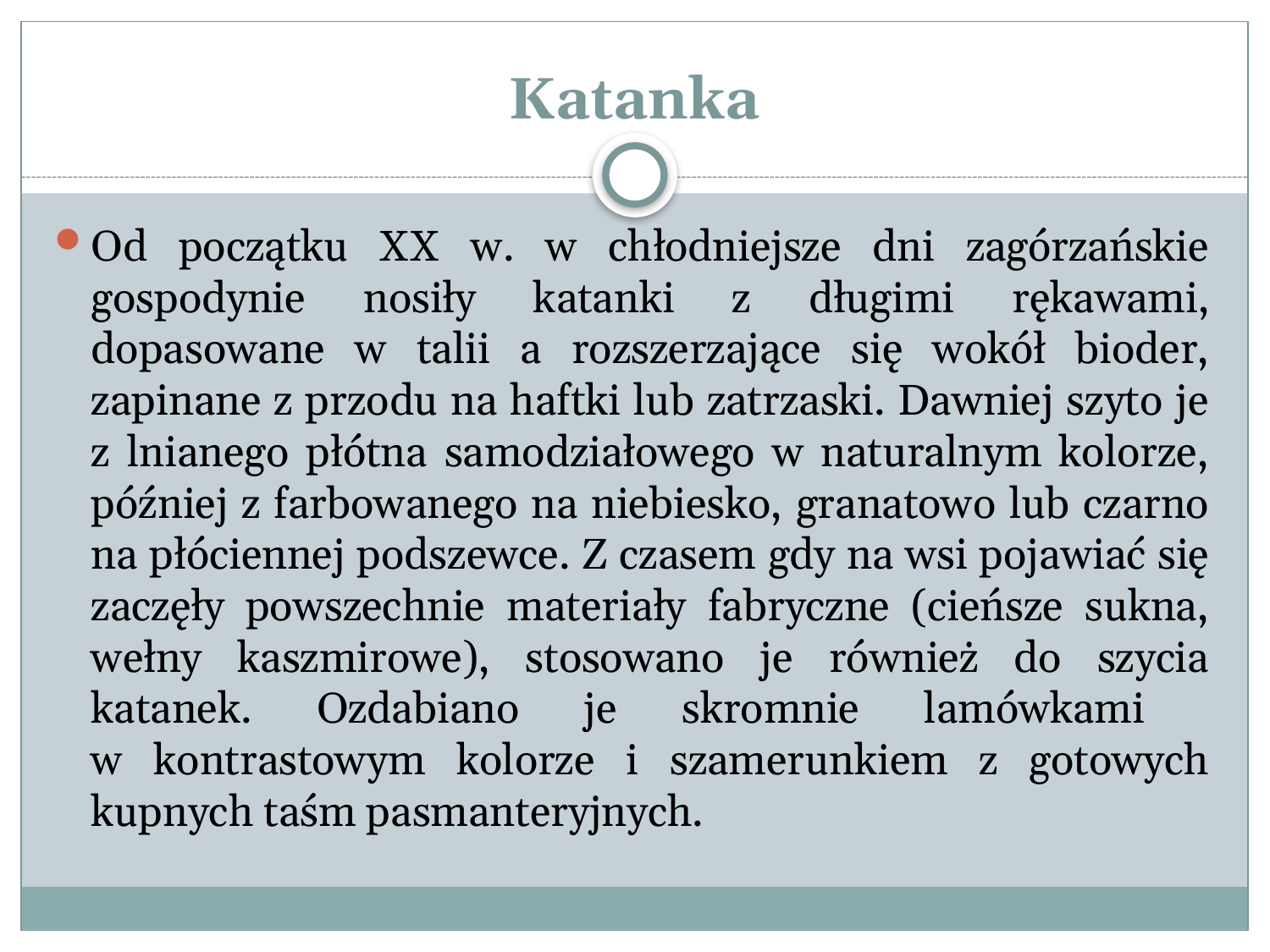

# Katanka
Od początku XX w. w chłodniejsze dni zagórzańskie gospodynie nosiły katanki z długimi rękawami, dopasowane w talii a rozszerzające się wokół bioder, zapinane z przodu na haftki lub zatrzaski. Dawniej szyto je z lnianego płótna samodziałowego w naturalnym kolorze, później z farbowanego na niebiesko, granatowo lub czarno na płóciennej podszewce. Z czasem gdy na wsi pojawiać się zaczęły powszechnie materiały fabryczne (cieńsze sukna, wełny kaszmirowe), stosowano je również do szycia katanek. Ozdabiano je skromnie lamówkami
w kontrastowym kolorze i szamerunkiem z gotowych kupnych taśm pasmanteryjnych.